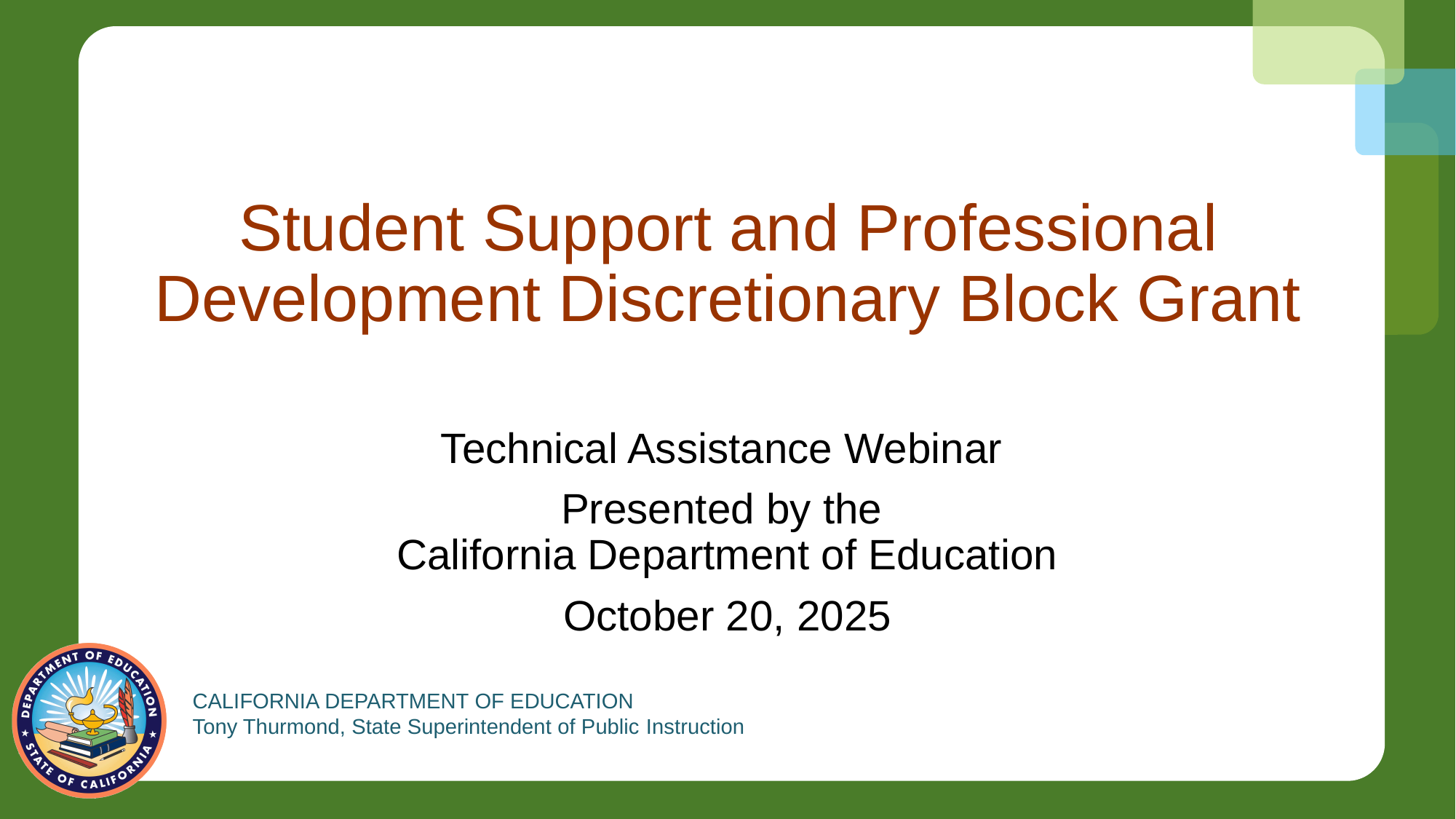

# Student Support and Professional Development Discretionary Block Grant
Technical Assistance Webinar
Presented by the
California Department of Education
October 20, 2025